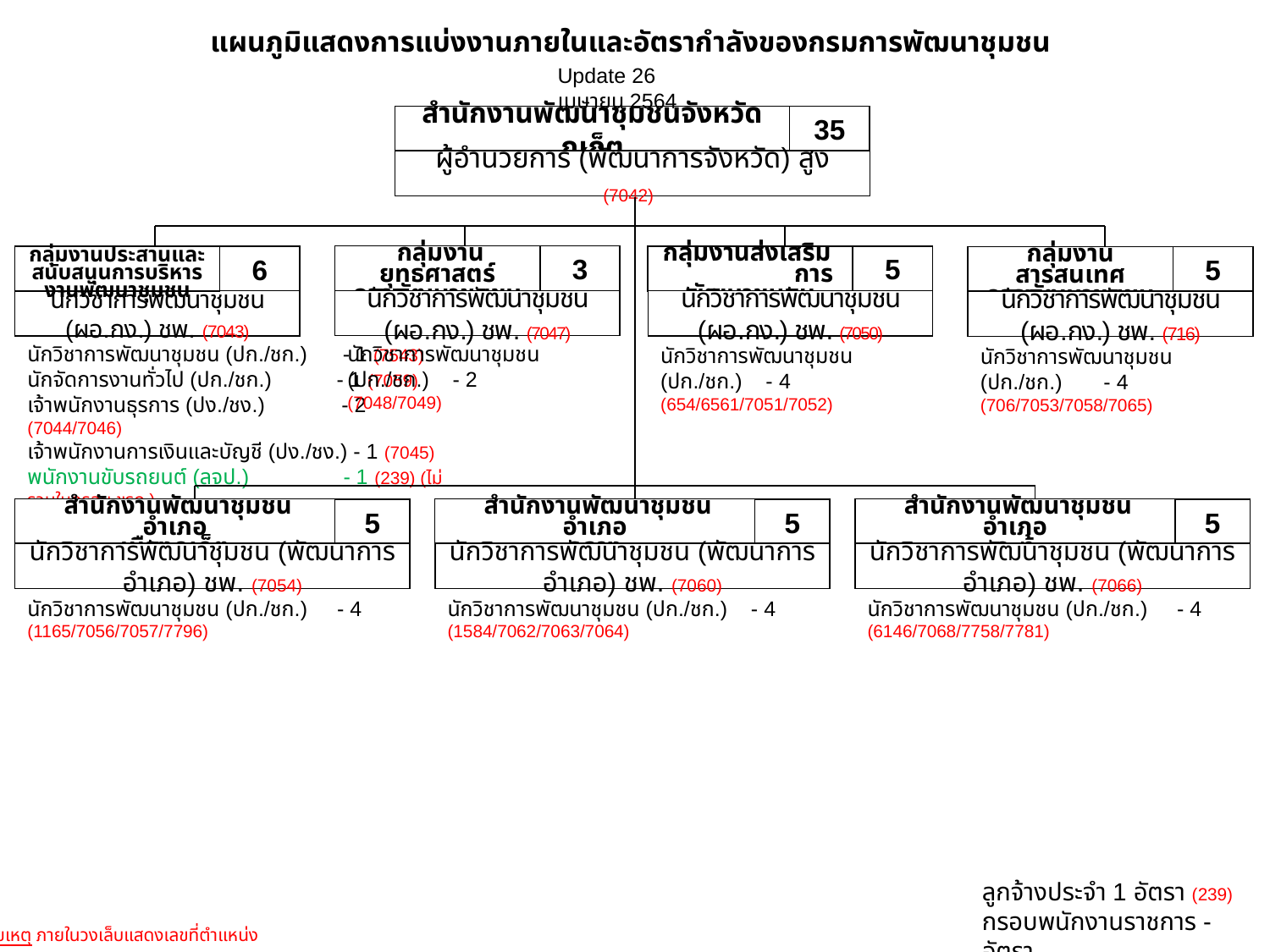

แผนภูมิแสดงการแบ่งงานภายในและอัตรากำลังของกรมการพัฒนาชุมชน
Update 26 เมษายน 2564
สำนักงานพัฒนาชุมชนจังหวัดภูเก็ต
35
ผู้อำนวยการ (พัฒนาการจังหวัด) สูง (7042)

 กลุ่มงานยุทธศาสตร์
การพัฒนาชุมชน
3
นักวิชาการพัฒนาชุมชน (ผอ.กง.) ชพ. (7047)

กลุ่มงานส่งเสริม                      การพัฒนาชุมชน
5
นักวิชาการพัฒนาชุมชน (ผอ.กง.) ชพ. (7050)
6
นักวิชาการพัฒนาชุมชน (ผอ.กง.) ชพ. (7043)

กลุ่มงานประสานและสนับสนุนการบริหารงานพัฒนาชุมชน

กลุ่มงานสารสนเทศ
การพัฒนาชุมชน
5
นักวิชาการพัฒนาชุมชน (ผอ.กง.) ชพ. (716)
นักวิชาการพัฒนาชุมชน (ปก./ชก.)    - 2
(7048/7049)

นักวิชาการพัฒนาชุมชน (ปก./ชก.)      - 1 (7543)
นักจัดการงานทั่วไป (ปก./ชก.)           - 1 (7059)
เจ้าพนักงานธุรการ (ปง./ชง.)             - 2 (7044/7046)
เจ้าพนักงานการเงินและบัญชี (ปง./ชง.) - 1 (7045)
พนักงานขับรถยนต์ (ลจป.)                - 1 (239) (ไม่รวมในกรอบ ขรก.)

นักวิชาการพัฒนาชุมชน (ปก./ชก.)    - 4
(654/6561/7051/7052)

นักวิชาการพัฒนาชุมชน (ปก./ชก.)       - 4
(706/7053/7058/7065)

 สำนักงานพัฒนาชุมชนอำเภอ
เมืองภูเก็ต
5
นักวิชาการพัฒนาชุมชน (พัฒนาการอำเภอ) ชพ. (7054)

 สำนักงานพัฒนาชุมชนอำเภอ
ถลาง
5
นักวิชาการพัฒนาชุมชน (พัฒนาการอำเภอ) ชพ. (7060)

 สำนักงานพัฒนาชุมชนอำเภอ
กะทู้
5
นักวิชาการพัฒนาชุมชน (พัฒนาการอำเภอ) ชพ. (7066)
นักวิชาการพัฒนาชุมชน (ปก./ชก.)     - 4
(1165/7056/7057/7796)
นักวิชาการพัฒนาชุมชน (ปก./ชก.)    - 4
(1584/7062/7063/7064)

นักวิชาการพัฒนาชุมชน (ปก./ชก.)     - 4
(6146/7068/7758/7781)
ลูกจ้างประจำ 1 อัตรา (239)
กรอบพนักงานราชการ - อัตรา
หมายเหตุ ภายในวงเล็บแสดงเลขที่ตำแหน่ง